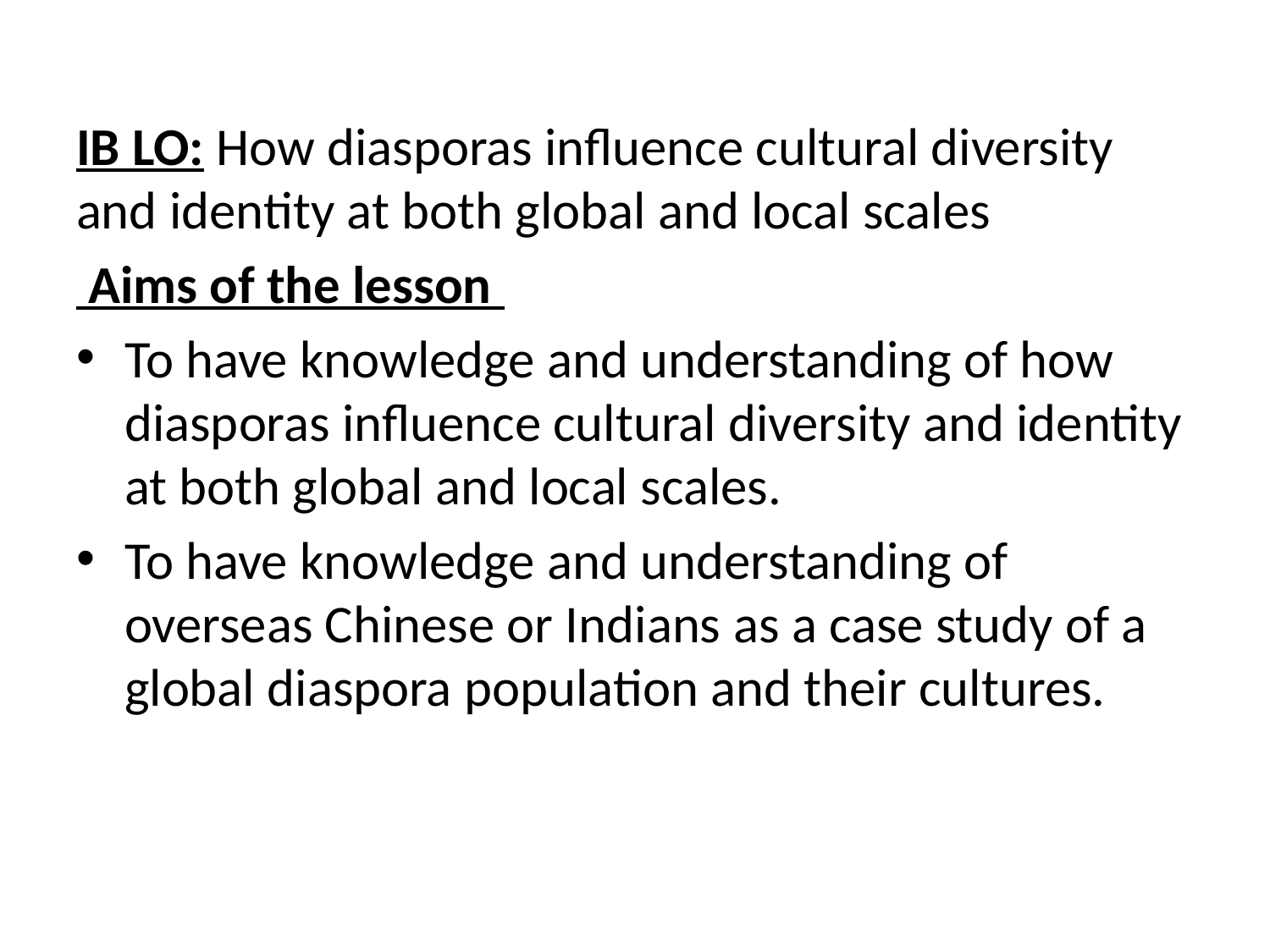

IB LO: How diasporas influence cultural diversity and identity at both global and local scales
 Aims of the lesson
To have knowledge and understanding of how diasporas influence cultural diversity and identity at both global and local scales.
To have knowledge and understanding of overseas Chinese or Indians as a case study of a global diaspora population and their cultures.